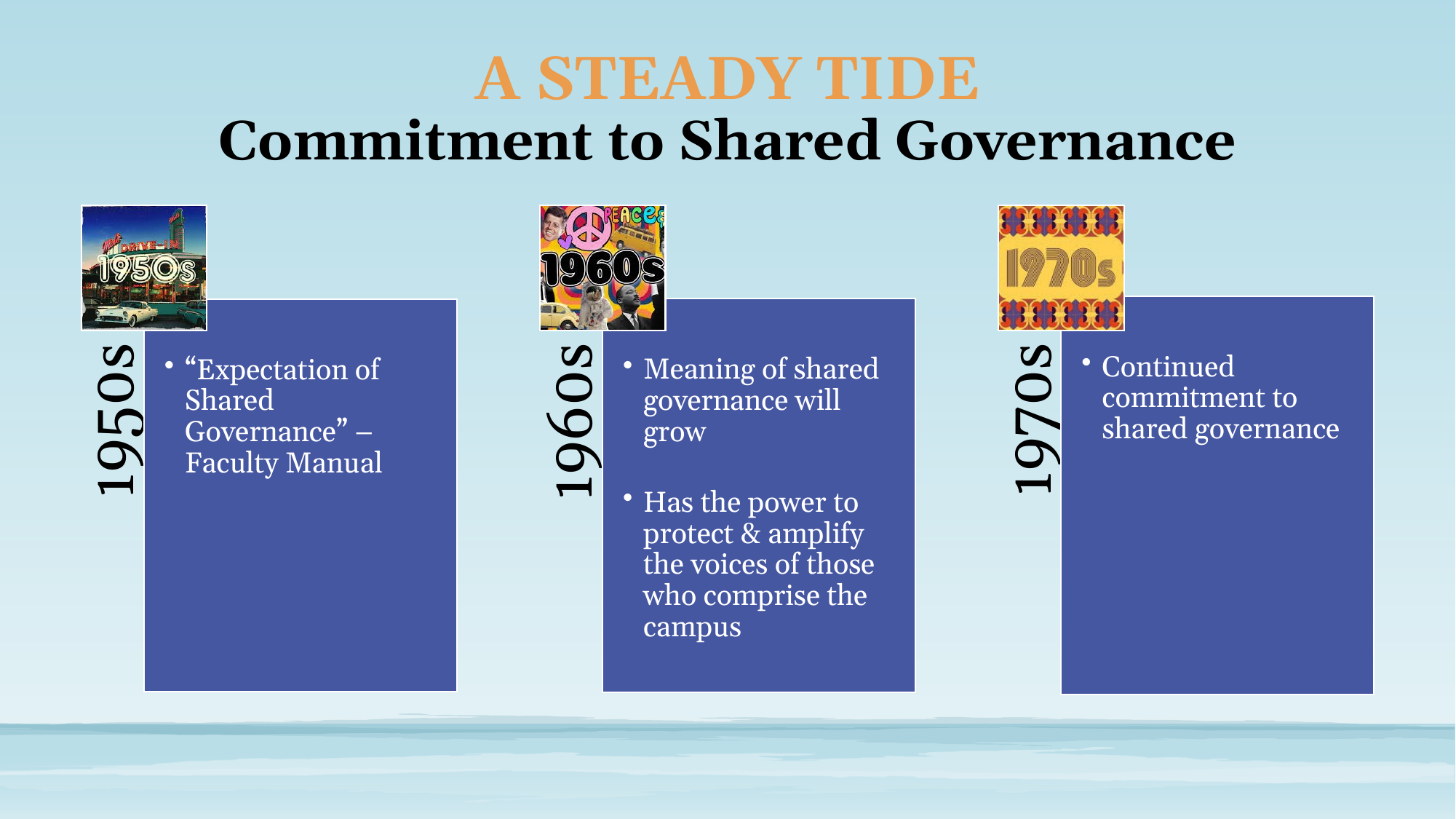

# A STEADY TIDE Commitment to Shared Governance
1950s
“Expectation of Shared Governance” – Faculty Manual
1960s
Meaning of shared governance will grow

Has the power to protect & amplify the voices of those who comprise the campus
1970s
Continued commitment to shared governance